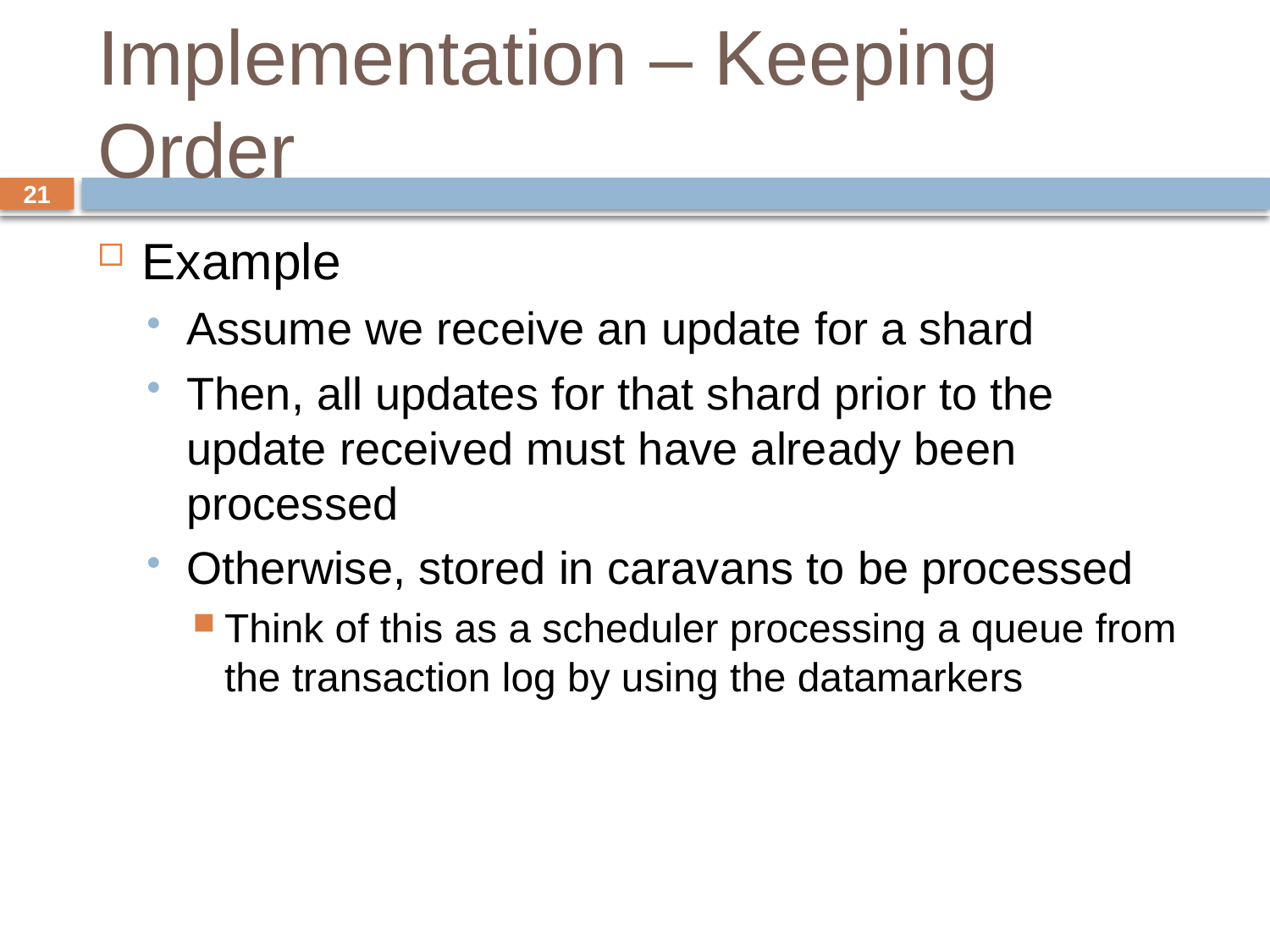

# Implementation – Keeping Order
21
Example
Assume we receive an update for a shard
Then, all updates for that shard prior to the update received must have already been processed
Otherwise, stored in caravans to be processed
Think of this as a scheduler processing a queue from the transaction log by using the datamarkers